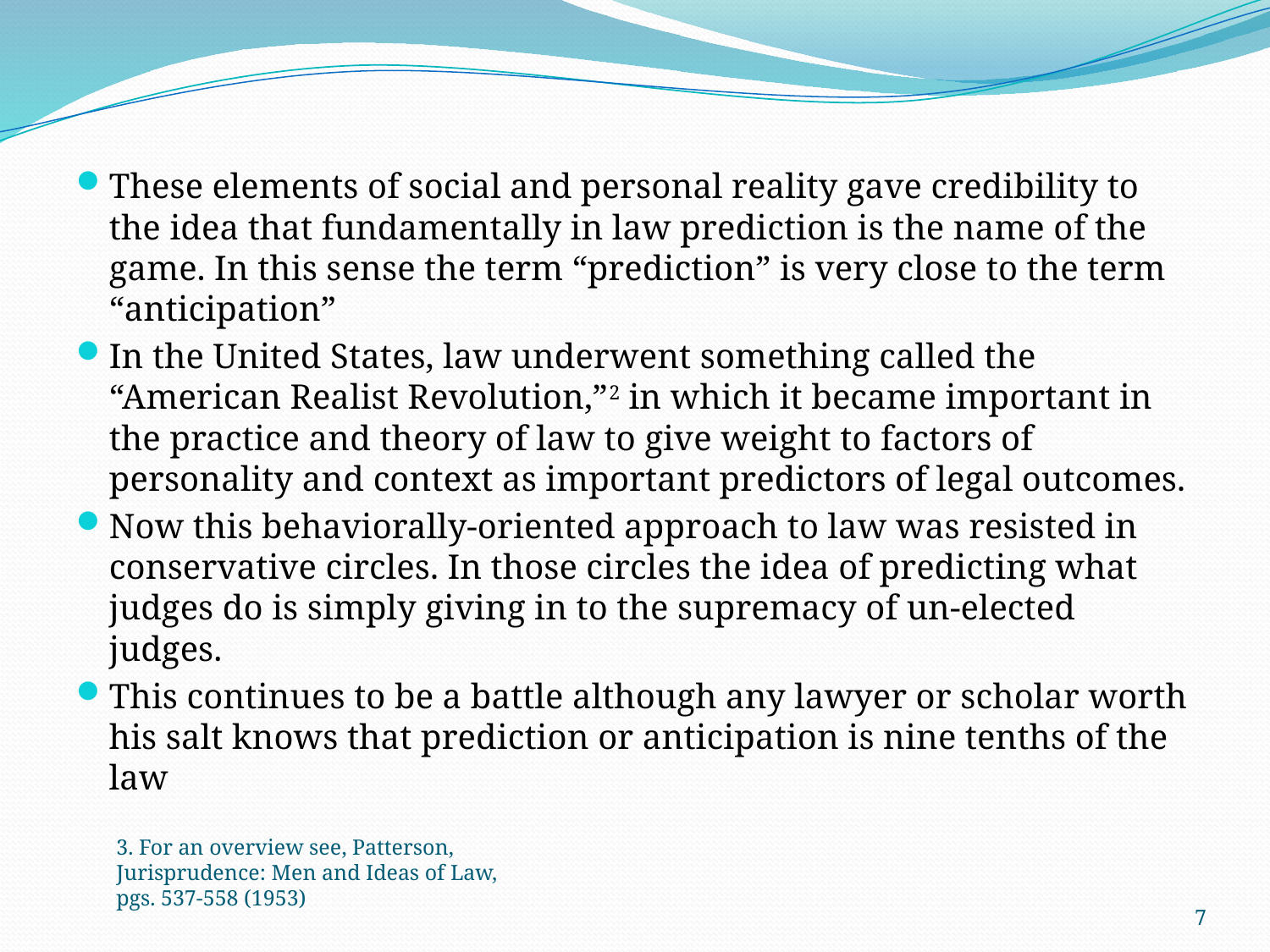

These elements of social and personal reality gave credibility to the idea that fundamentally in law prediction is the name of the game. In this sense the term “prediction” is very close to the term “anticipation”
In the United States, law underwent something called the “American Realist Revolution,”2 in which it became important in the practice and theory of law to give weight to factors of personality and context as important predictors of legal outcomes.
Now this behaviorally-oriented approach to law was resisted in conservative circles. In those circles the idea of predicting what judges do is simply giving in to the supremacy of un-elected judges.
This continues to be a battle although any lawyer or scholar worth his salt knows that prediction or anticipation is nine tenths of the law
3. For an overview see, Patterson, Jurisprudence: Men and Ideas of Law, pgs. 537-558 (1953)
7